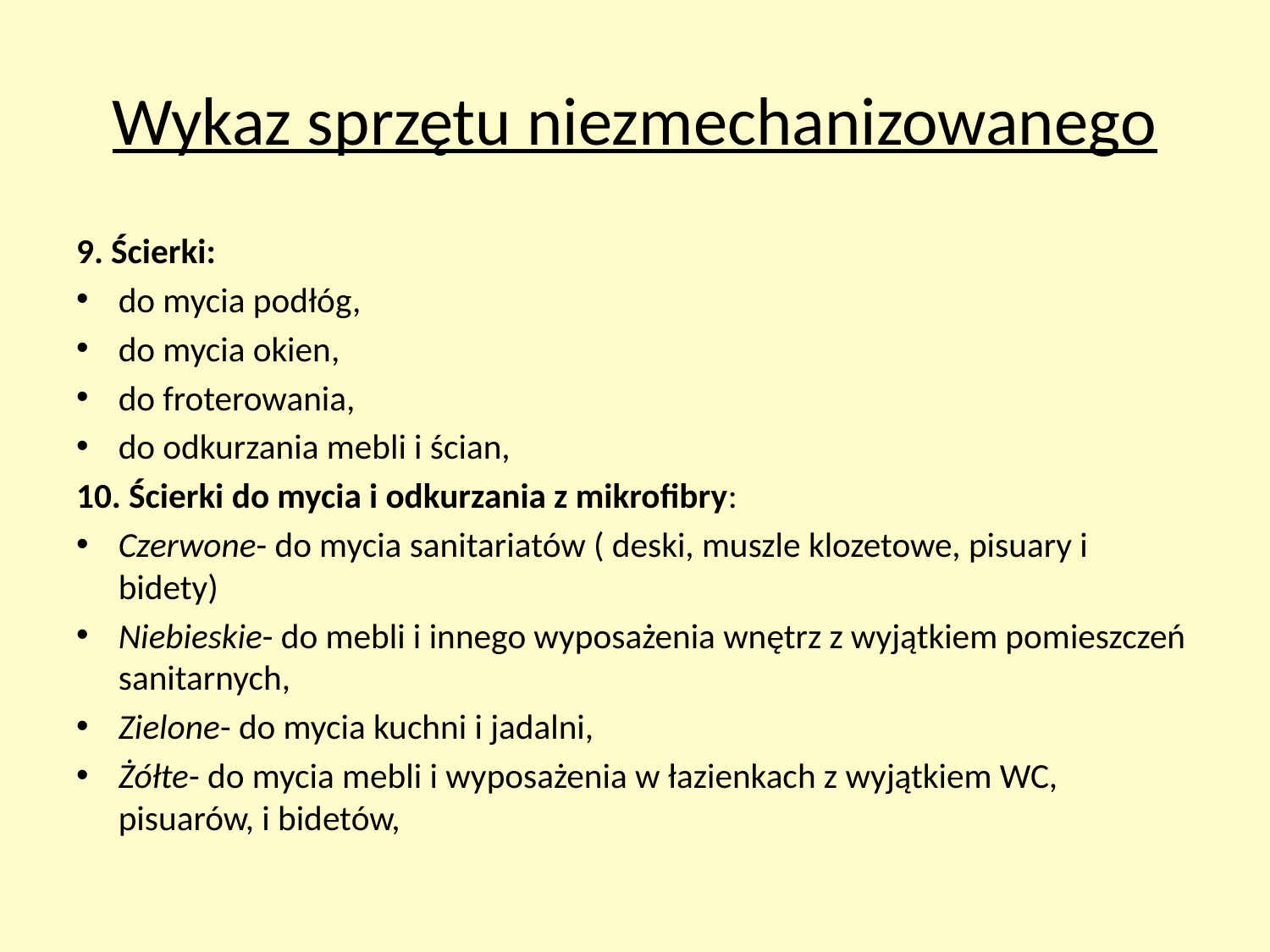

# Wykaz sprzętu niezmechanizowanego
9. Ścierki:
do mycia podłóg,
do mycia okien,
do froterowania,
do odkurzania mebli i ścian,
10. Ścierki do mycia i odkurzania z mikrofibry:
Czerwone- do mycia sanitariatów ( deski, muszle klozetowe, pisuary i bidety)
Niebieskie- do mebli i innego wyposażenia wnętrz z wyjątkiem pomieszczeń sanitarnych,
Zielone- do mycia kuchni i jadalni,
Żółte- do mycia mebli i wyposażenia w łazienkach z wyjątkiem WC, pisuarów, i bidetów,